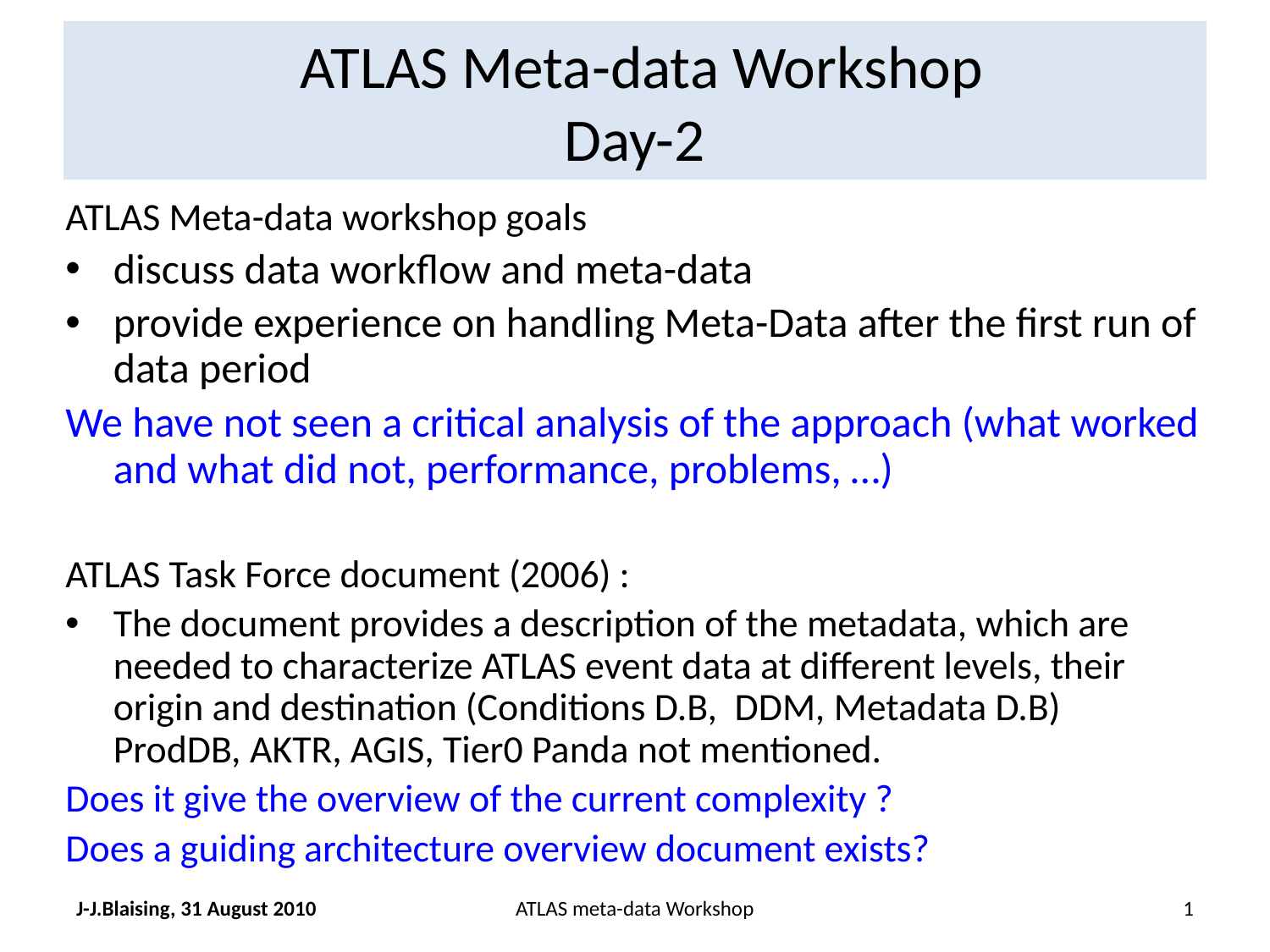

# ATLAS Meta-data Workshop Day-2
ATLAS Meta-data workshop goals
discuss data workflow and meta-data
provide experience on handling Meta-Data after the first run of data period
We have not seen a critical analysis of the approach (what worked and what did not, performance, problems, …)

ATLAS Task Force document (2006) :
The document provides a description of the metadata, which are needed to characterize ATLAS event data at different levels, their origin and destination (Conditions D.B,  DDM, Metadata D.B)  ProdDB, AKTR, AGIS, Tier0 Panda not mentioned.
Does it give the overview of the current complexity ?
Does a guiding architecture overview document exists?
J-J.Blaising, 31 August 2010
ATLAS meta-data Workshop
1